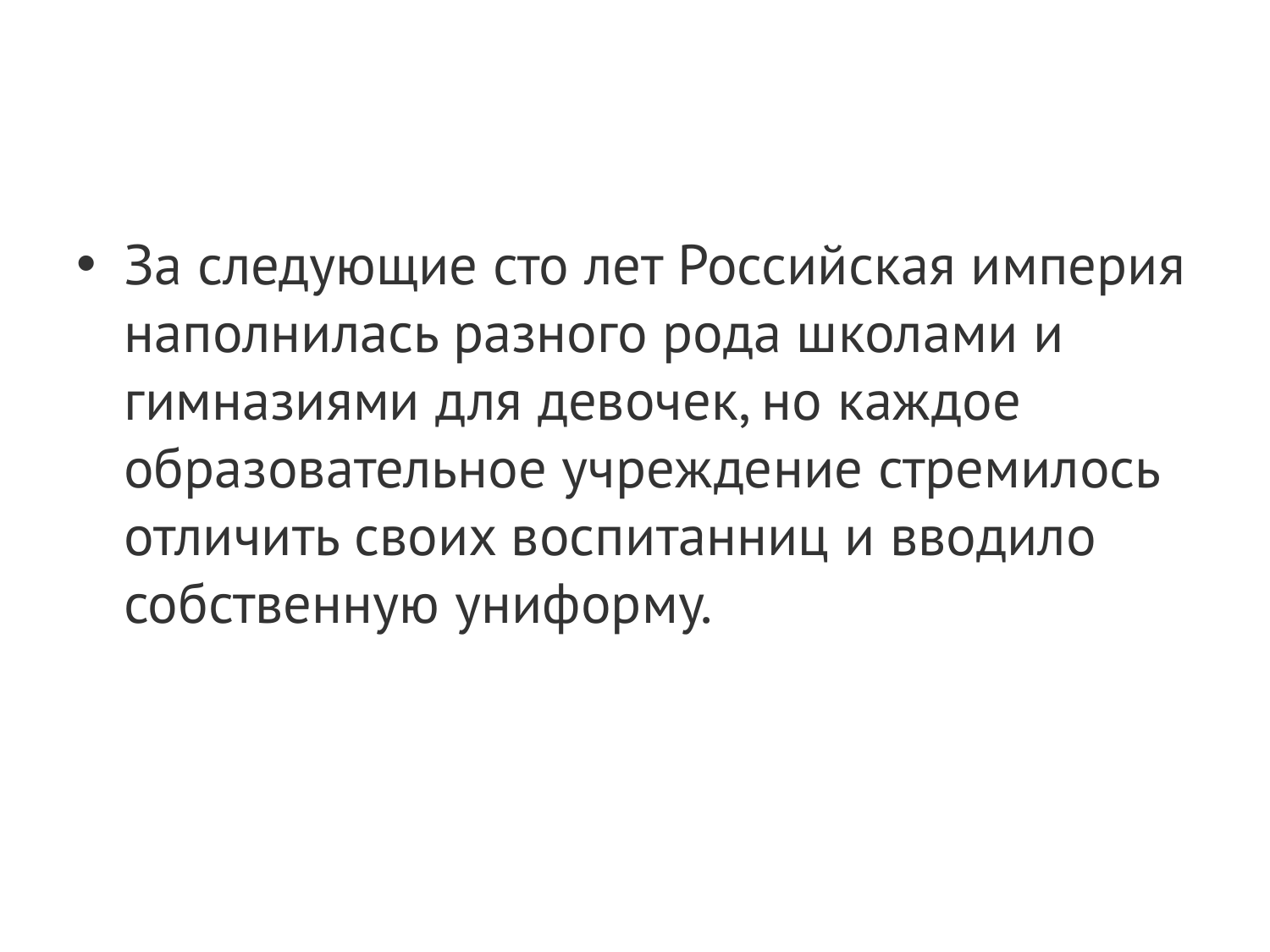

#
За следующие сто лет Российская империя наполнилась разного рода школами и гимназиями для девочек, но каждое образовательное учреждение стремилось отличить своих воспитанниц и вводило собственную униформу.